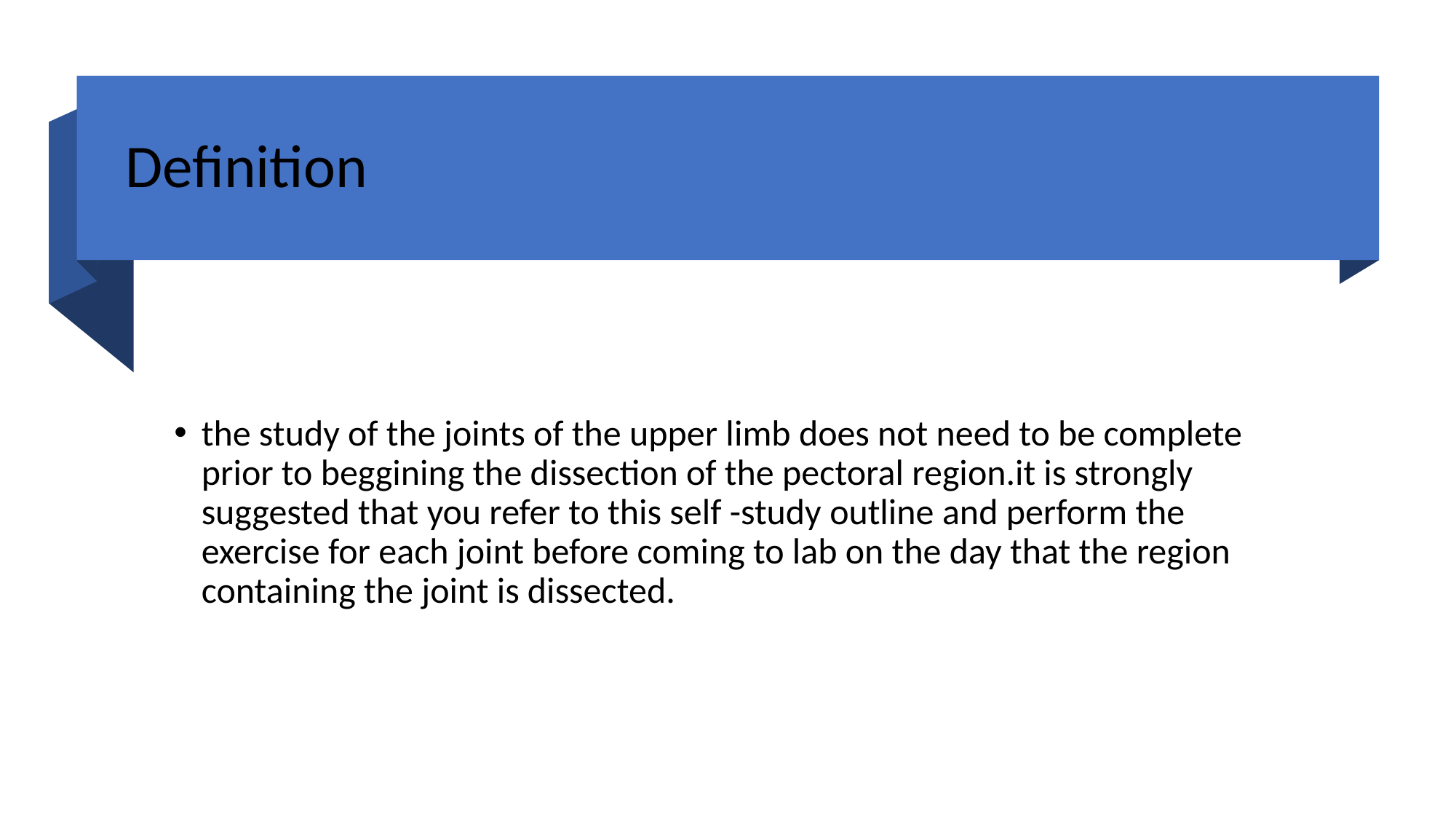

# Definition

the study of the joints of the upper limb does not need to be complete prior to beggining the dissection of the pectoral region.it is strongly suggested that you refer to this self -study outline and perform the exercise for each joint before coming to lab on the day that the region containing the joint is dissected.